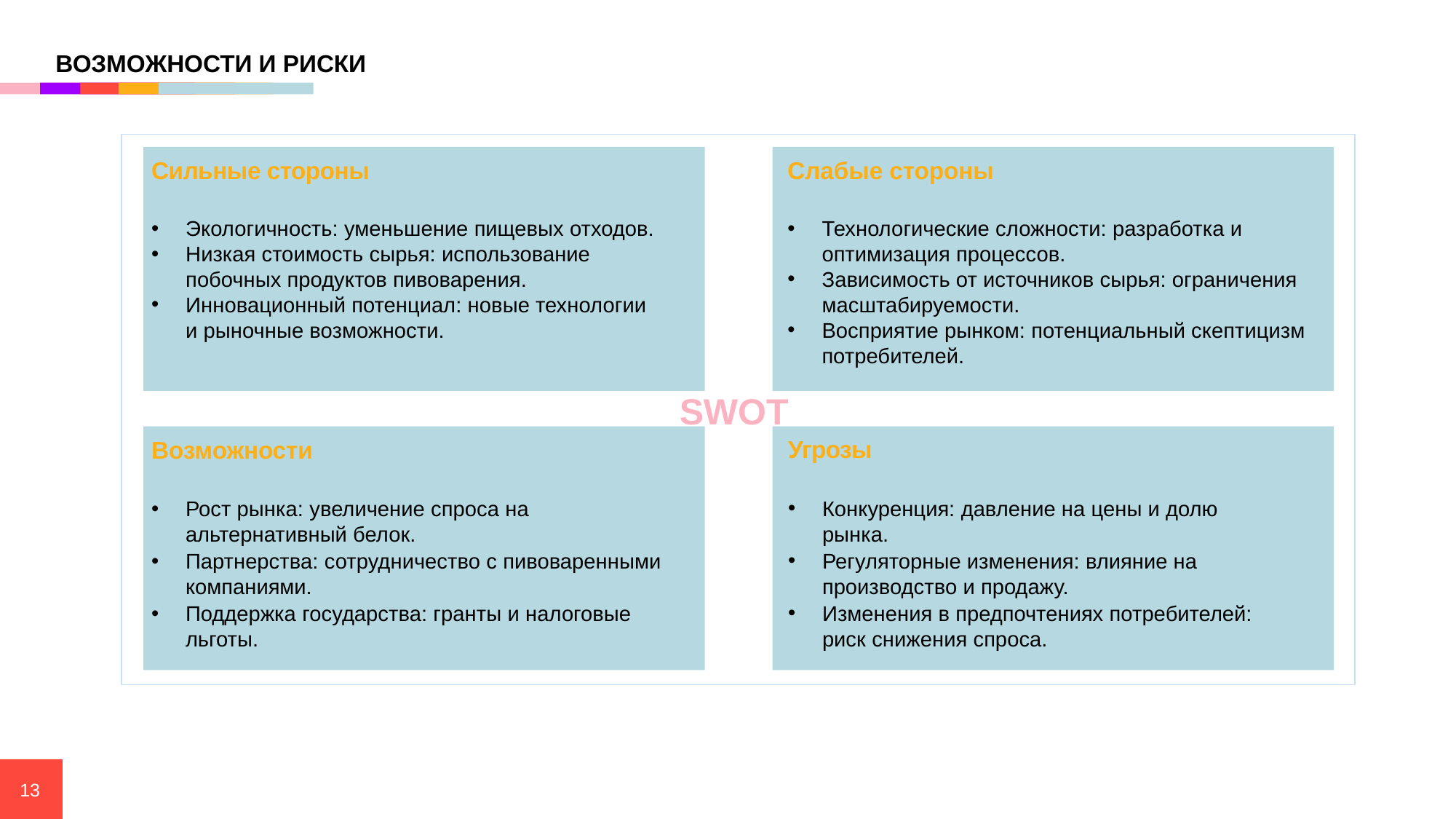

ВОЗМОЖНОСТИ И РИСКИ

Сильные стороны

Экологичность: уменьшение пищевых отходов.
Низкая стоимость сырья: использование побочных продуктов пивоварения.
Инновационный потенциал: новые технологии и рыночные возможности.
Слабые стороны

Технологические сложности: разработка и оптимизация процессов.
Зависимость от источников сырья: ограничения масштабируемости.
Восприятие рынком: потенциальный скептицизм потребителей.
SWOT

Угрозы

Конкуренция: давление на цены и долю рынка.
Регуляторные изменения: влияние на производство и продажу.
Изменения в предпочтениях потребителей: риск снижения спроса.
Возможности

Рост рынка: увеличение спроса на альтернативный белок.
Партнерства: сотрудничество с пивоваренными компаниями.
Поддержка государства: гранты и налоговые льготы.

13